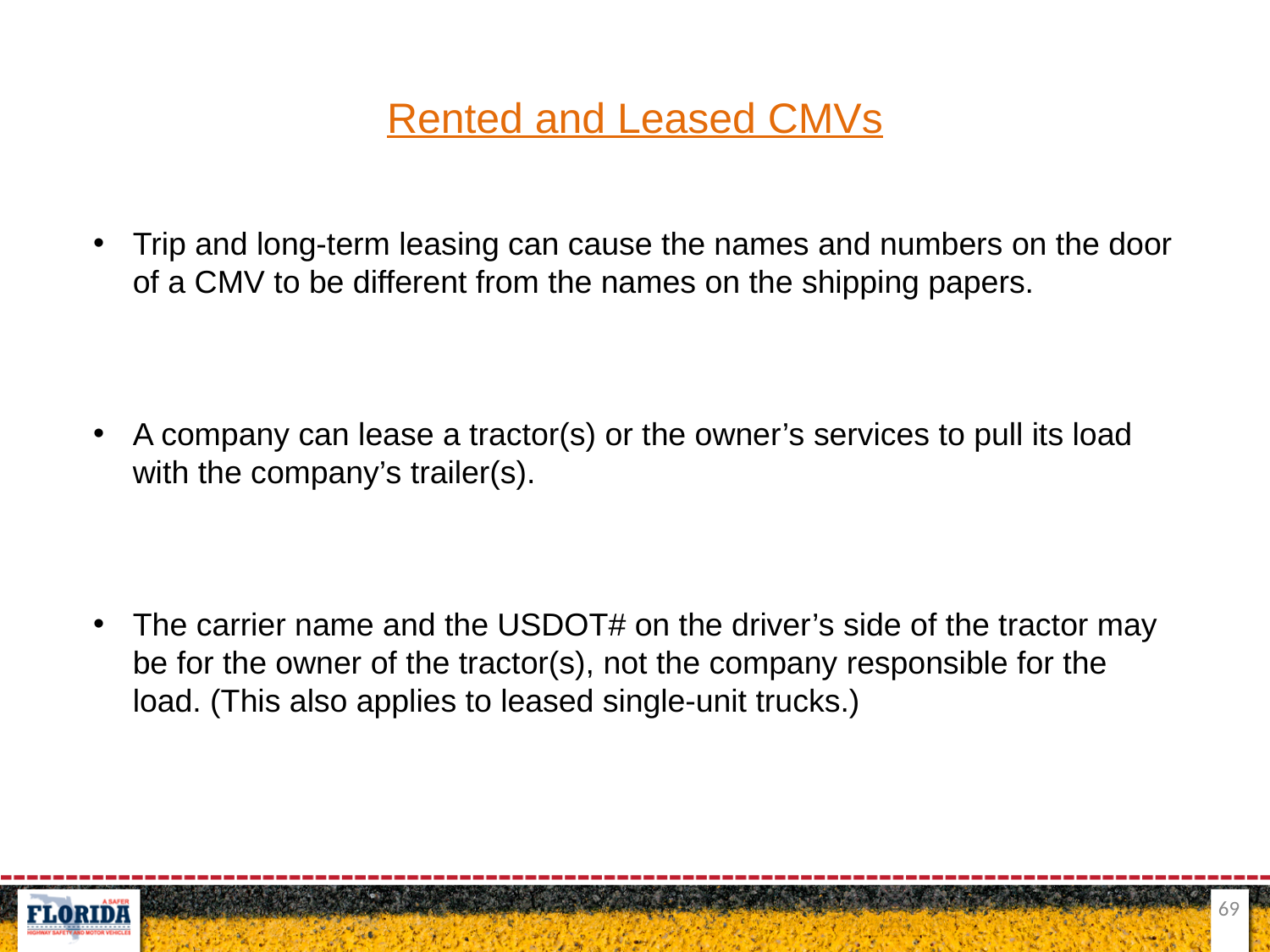

Rented and Leased CMVs
Trip and long-term leasing can cause the names and numbers on the door of a CMV to be different from the names on the shipping papers.

A company can lease a tractor(s) or the owner’s services to pull its load with the company’s trailer(s).

The carrier name and the USDOT# on the driver’s side of the tractor may be for the owner of the tractor(s), not the company responsible for the load. (This also applies to leased single-unit trucks.)
69